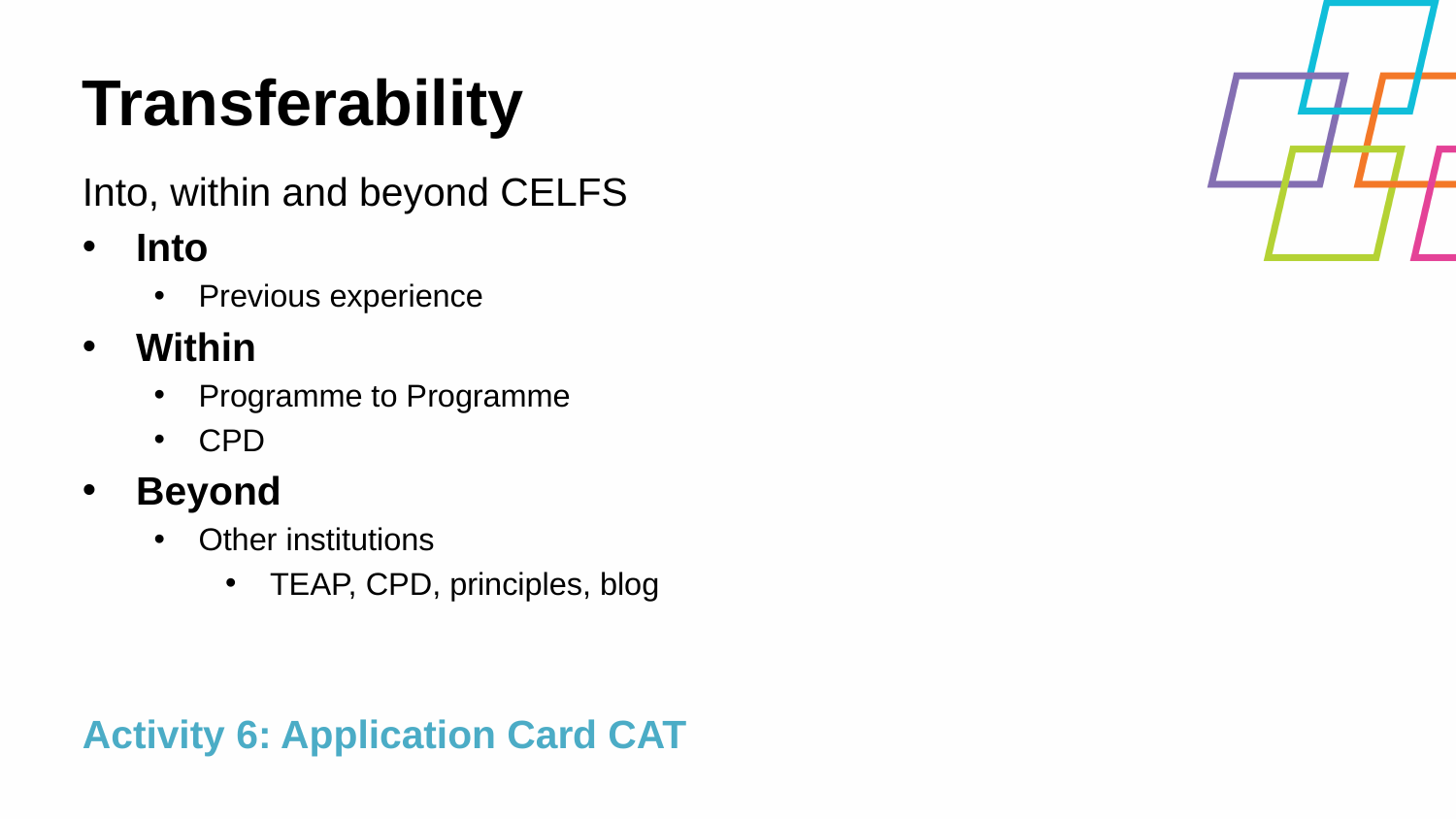

Transferability
Into, within and beyond CELFS
Into
Previous experience
Within
Programme to Programme
CPD
Beyond
Other institutions
TEAP, CPD, principles, blog

Activity 6: Application Card CAT